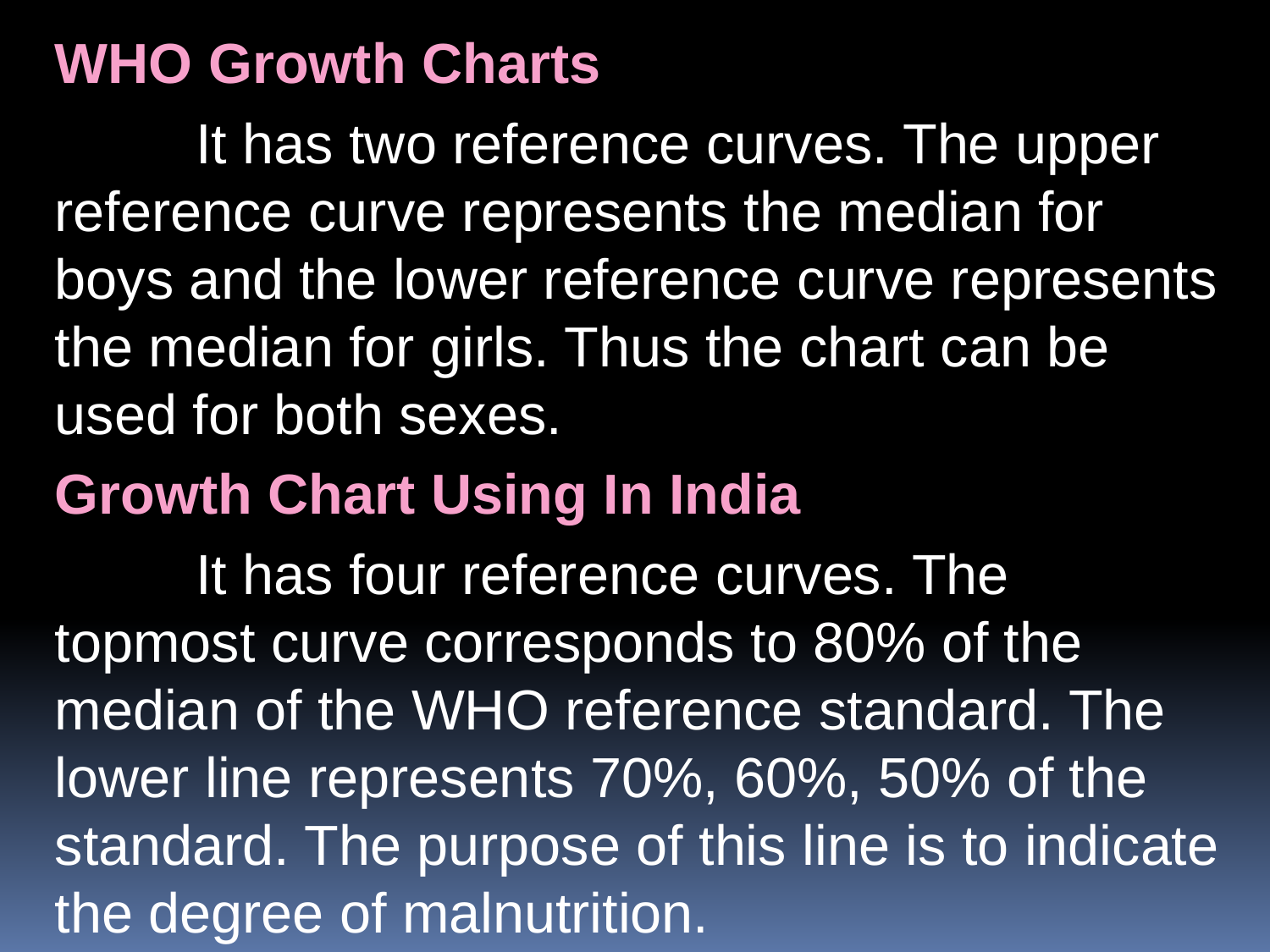

# WHO Growth Charts
         It has two reference curves. The upper reference curve represents the median for boys and the lower reference curve represents the median for girls. Thus the chart can be used for both sexes.
Growth Chart Using In India
         It has four reference curves. The topmost curve corresponds to 80% of the median of the WHO reference standard. The lower line represents 70%, 60%, 50% of the standard. The purpose of this line is to indicate the degree of malnutrition.